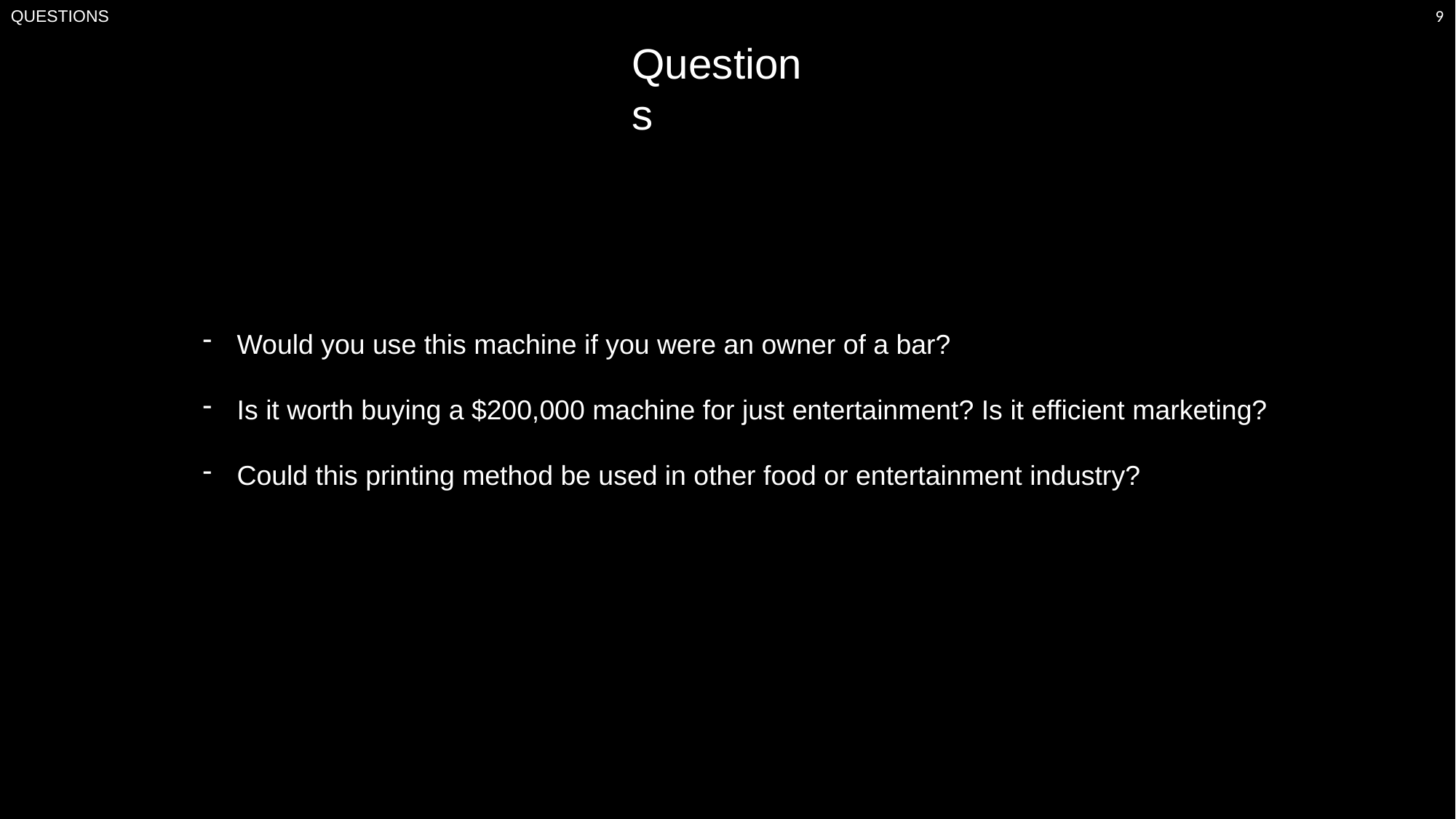

QUESTIONS
9
Questions
Would you use this machine if you were an owner of a bar?

Is it worth buying a $200,000 machine for just entertainment? Is it efficient marketing?

Could this printing method be used in other food or entertainment industry?